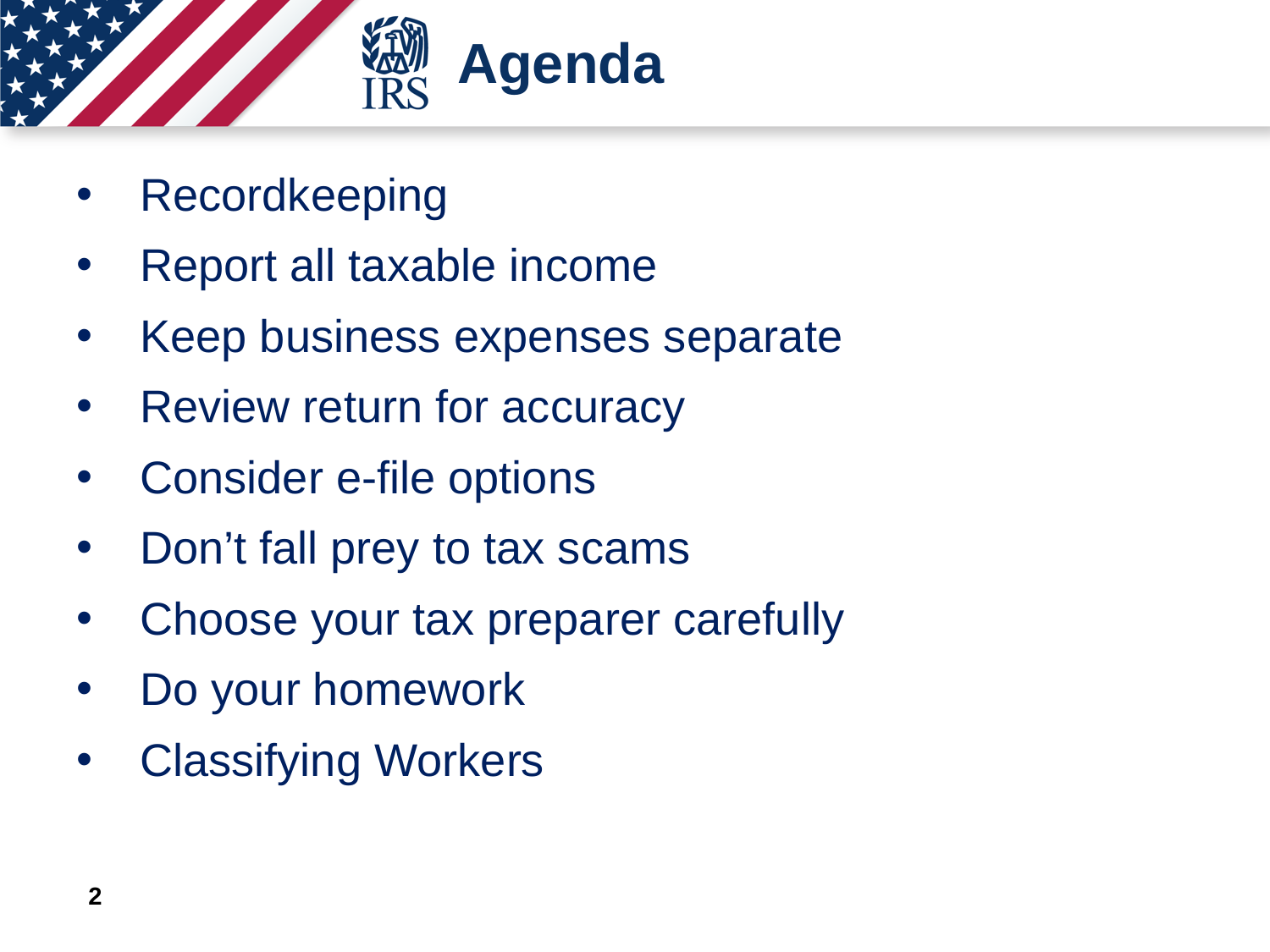

# Agenda
Recordkeeping
Report all taxable income
Keep business expenses separate
Review return for accuracy
Consider e-file options
Don’t fall prey to tax scams
Choose your tax preparer carefully
Do your homework
Classifying Workers

2